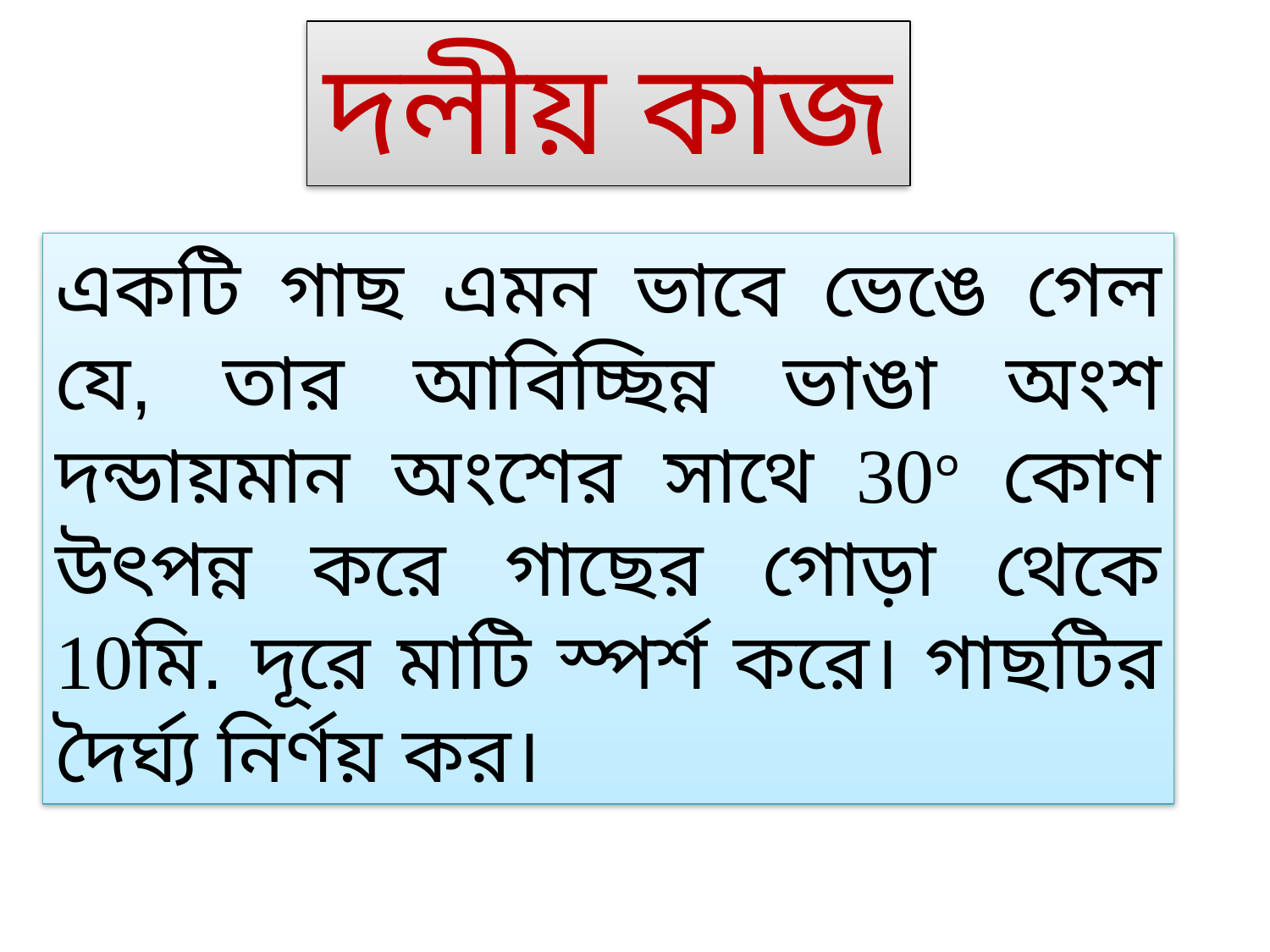

দলীয় কাজ
একটি গাছ এমন ভাবে ভেঙে গেল যে, তার আবিচ্ছিন্ন ভাঙা অংশ দন্ডায়মান অংশের সাথে 30০ কোণ উৎপন্ন করে গাছের গোড়া থেকে 10মি. দূরে মাটি স্পর্শ করে। গাছটির দৈর্ঘ্য নির্ণয় কর।